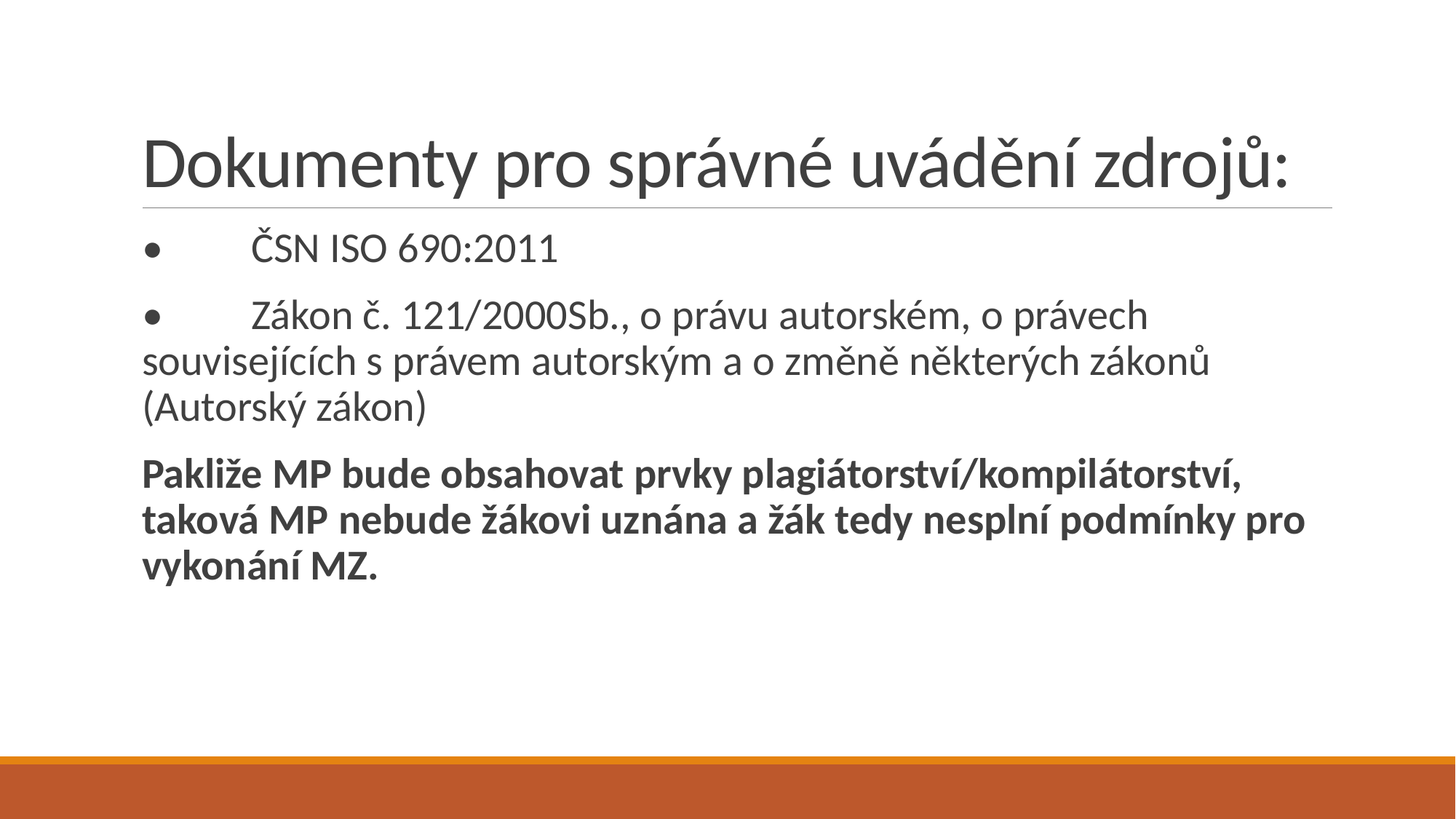

# Dokumenty pro správné uvádění zdrojů:
•	ČSN ISO 690:2011
•	Zákon č. 121/2000Sb., o právu autorském, o právech souvisejících s právem autorským a o změně některých zákonů (Autorský zákon)
Pakliže MP bude obsahovat prvky plagiátorství/kompilátorství, taková MP nebude žákovi uznána a žák tedy nesplní podmínky pro vykonání MZ.